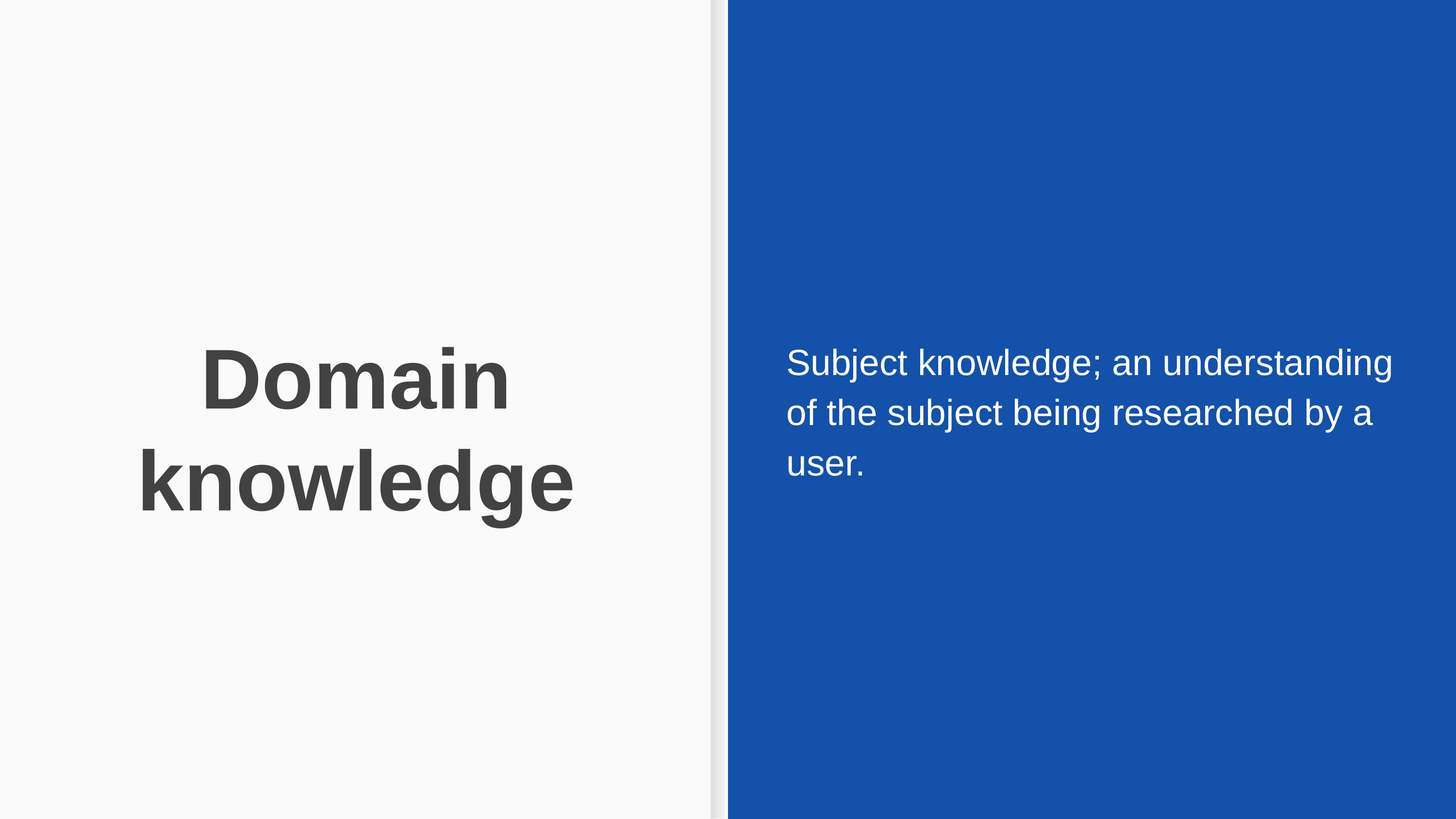

Subject knowledge; an understanding of the subject being researched by a user.

Domain knowledge